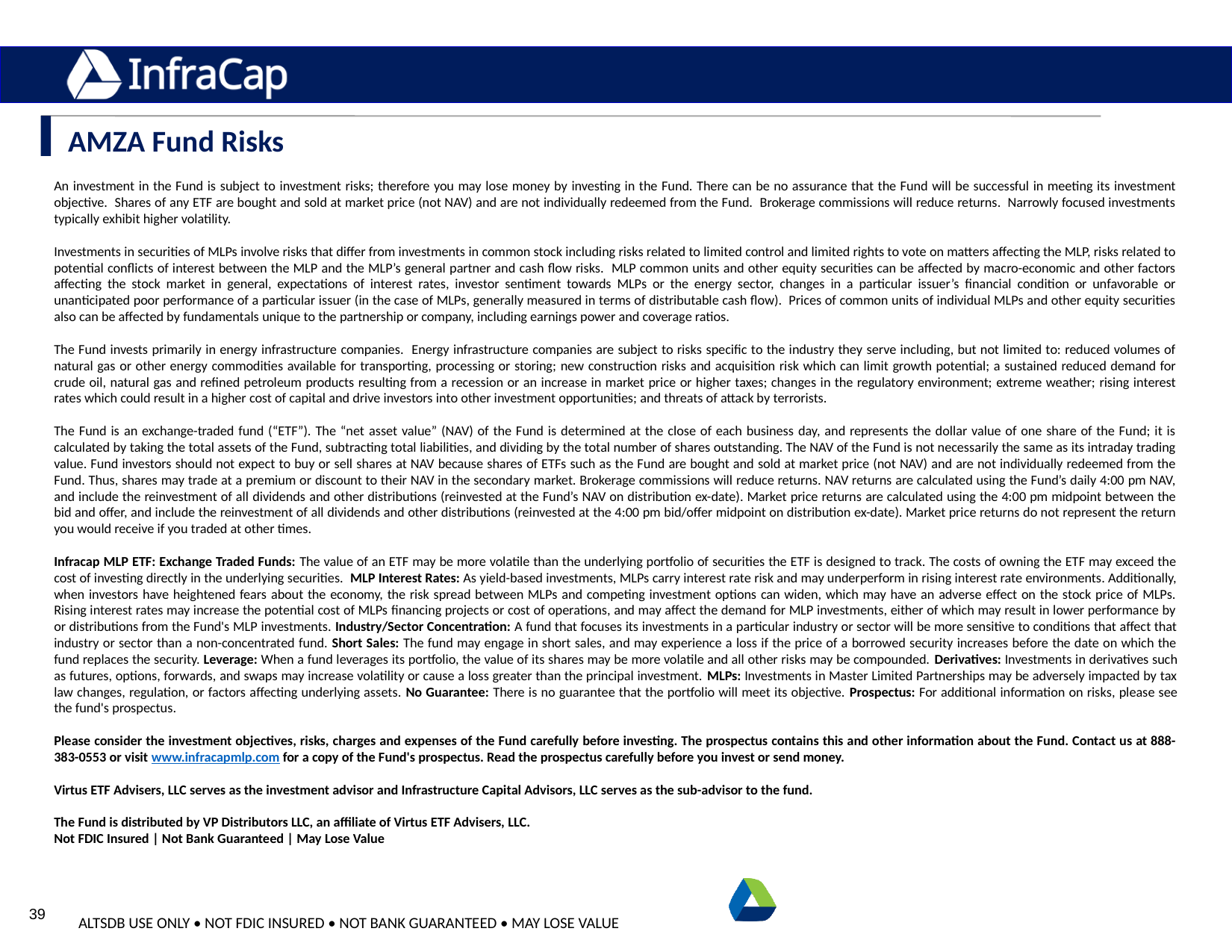

AMZA Fund Risks
An investment in the Fund is subject to investment risks; therefore you may lose money by investing in the Fund. There can be no assurance that the Fund will be successful in meeting its investment objective.  Shares of any ETF are bought and sold at market price (not NAV) and are not individually redeemed from the Fund.  Brokerage commissions will reduce returns.  Narrowly focused investments typically exhibit higher volatility.

Investments in securities of MLPs involve risks that differ from investments in common stock including risks related to limited control and limited rights to vote on matters affecting the MLP, risks related to potential conflicts of interest between the MLP and the MLP’s general partner and cash flow risks.  MLP common units and other equity securities can be affected by macro-economic and other factors affecting the stock market in general, expectations of interest rates, investor sentiment towards MLPs or the energy sector, changes in a particular issuer’s financial condition or unfavorable or unanticipated poor performance of a particular issuer (in the case of MLPs, generally measured in terms of distributable cash flow).  Prices of common units of individual MLPs and other equity securities also can be affected by fundamentals unique to the partnership or company, including earnings power and coverage ratios.

The Fund invests primarily in energy infrastructure companies.  Energy infrastructure companies are subject to risks specific to the industry they serve including, but not limited to: reduced volumes of natural gas or other energy commodities available for transporting, processing or storing; new construction risks and acquisition risk which can limit growth potential; a sustained reduced demand for crude oil, natural gas and refined petroleum products resulting from a recession or an increase in market price or higher taxes; changes in the regulatory environment; extreme weather; rising interest rates which could result in a higher cost of capital and drive investors into other investment opportunities; and threats of attack by terrorists.

The Fund is an exchange-traded fund (“ETF”). The “net asset value” (NAV) of the Fund is determined at the close of each business day, and represents the dollar value of one share of the Fund; it is calculated by taking the total assets of the Fund, subtracting total liabilities, and dividing by the total number of shares outstanding. The NAV of the Fund is not necessarily the same as its intraday trading value. Fund investors should not expect to buy or sell shares at NAV because shares of ETFs such as the Fund are bought and sold at market price (not NAV) and are not individually redeemed from the Fund. Thus, shares may trade at a premium or discount to their NAV in the secondary market. Brokerage commissions will reduce returns. NAV returns are calculated using the Fund’s daily 4:00 pm NAV, and include the reinvestment of all dividends and other distributions (reinvested at the Fund’s NAV on distribution ex-date). Market price returns are calculated using the 4:00 pm midpoint between the bid and offer, and include the reinvestment of all dividends and other distributions (reinvested at the 4:00 pm bid/offer midpoint on distribution ex-date). Market price returns do not represent the return you would receive if you traded at other times.

Infracap MLP ETF: Exchange Traded Funds: The value of an ETF may be more volatile than the underlying portfolio of securities the ETF is designed to track. The costs of owning the ETF may exceed the cost of investing directly in the underlying securities.  MLP Interest Rates: As yield-based investments, MLPs carry interest rate risk and may underperform in rising interest rate environments. Additionally, when investors have heightened fears about the economy, the risk spread between MLPs and competing investment options can widen, which may have an adverse effect on the stock price of MLPs. Rising interest rates may increase the potential cost of MLPs financing projects or cost of operations, and may affect the demand for MLP investments, either of which may result in lower performance by or distributions from the Fund's MLP investments. Industry/Sector Concentration: A fund that focuses its investments in a particular industry or sector will be more sensitive to conditions that affect that industry or sector than a non-concentrated fund. Short Sales: The fund may engage in short sales, and may experience a loss if the price of a borrowed security increases before the date on which the fund replaces the security. Leverage: When a fund leverages its portfolio, the value of its shares may be more volatile and all other risks may be compounded. Derivatives: Investments in derivatives such as futures, options, forwards, and swaps may increase volatility or cause a loss greater than the principal investment. MLPs: Investments in Master Limited Partnerships may be adversely impacted by tax law changes, regulation, or factors affecting underlying assets. No Guarantee: There is no guarantee that the portfolio will meet its objective. Prospectus: For additional information on risks, please see the fund's prospectus.

Please consider the investment objectives, risks, charges and expenses of the Fund carefully before investing. The prospectus contains this and other information about the Fund. Contact us at 888-383-0553 or visit www.infracapmlp.com for a copy of the Fund's prospectus. Read the prospectus carefully before you invest or send money.

Virtus ETF Advisers, LLC serves as the investment advisor and Infrastructure Capital Advisors, LLC serves as the sub-advisor to the fund.

The Fund is distributed by VP Distributors LLC, an affiliate of Virtus ETF Advisers, LLC.
Not FDIC Insured | Not Bank Guaranteed | May Lose Value

39
ALTSDB USE ONLY • NOT FDIC INSURED • NOT BANK GUARANTEED • MAY LOSE VALUE